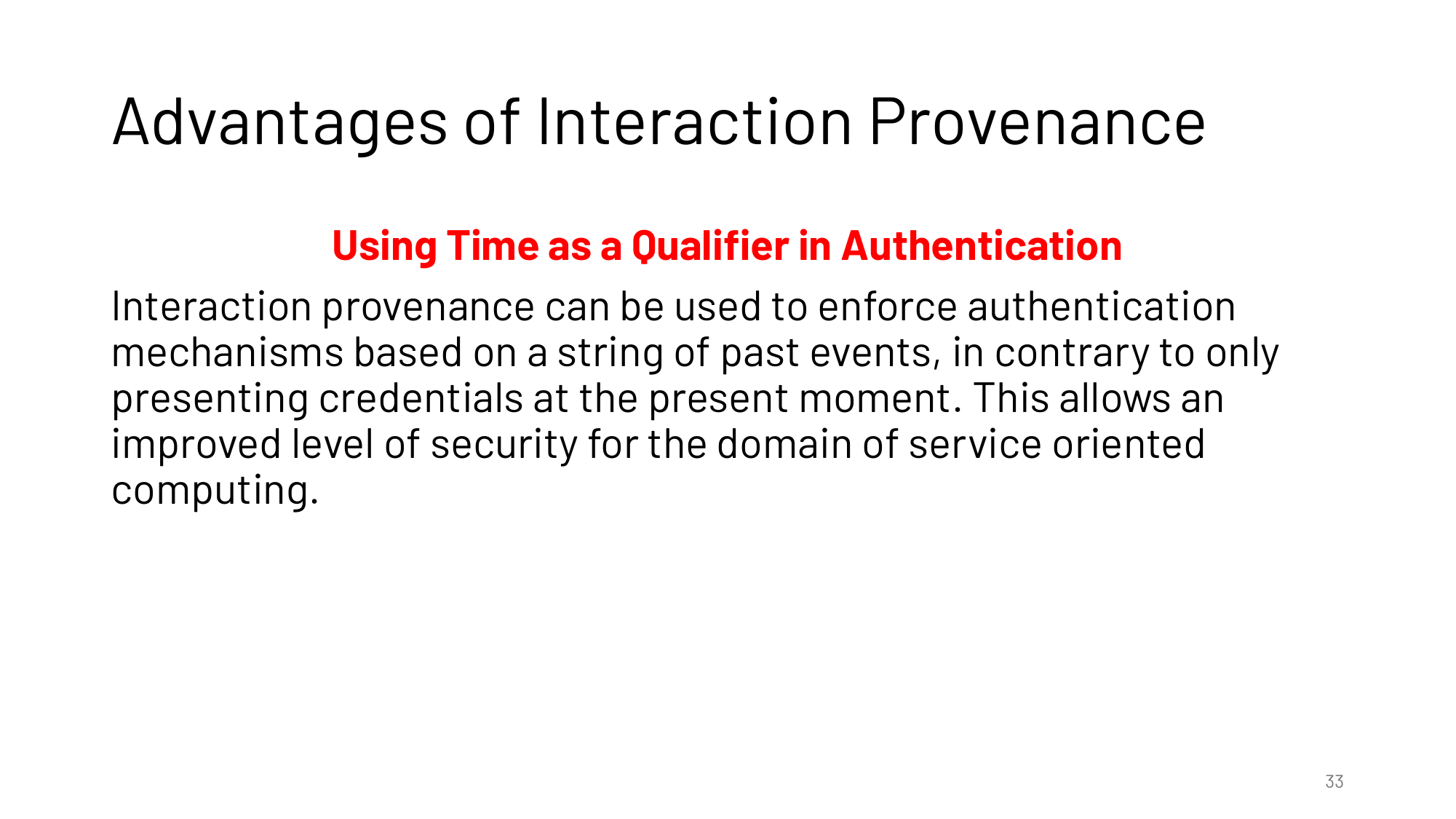

# Advantages of Interaction Provenance
Using Time as a Qualifier in Authentication
Interaction provenance can be used to enforce authentication mechanisms based on a string of past events, in contrary to only presenting credentials at the present moment. This allows an improved level of security for the domain of service oriented computing.

33